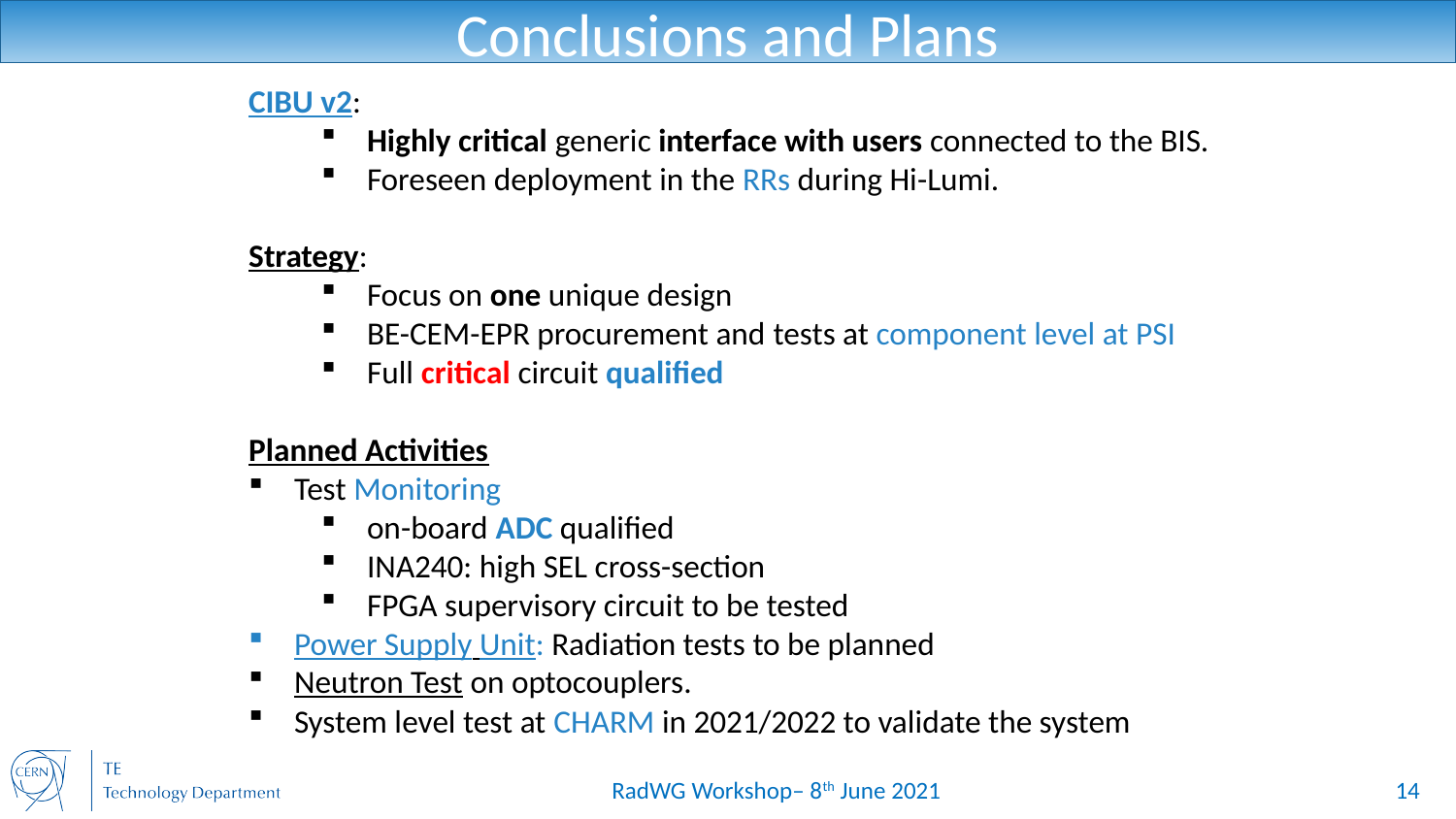

# Conclusions and Plans
CIBU v2:
Highly critical generic interface with users connected to the BIS.
Foreseen deployment in the RRs during Hi-Lumi.

Strategy:
Focus on one unique design
BE-CEM-EPR procurement and tests at component level at PSI
Full critical circuit qualified

Planned Activities
Test Monitoring
on-board ADC qualified
INA240: high SEL cross-section
FPGA supervisory circuit to be tested
Power Supply Unit: Radiation tests to be planned
Neutron Test on optocouplers.
System level test at CHARM in 2021/2022 to validate the system
14